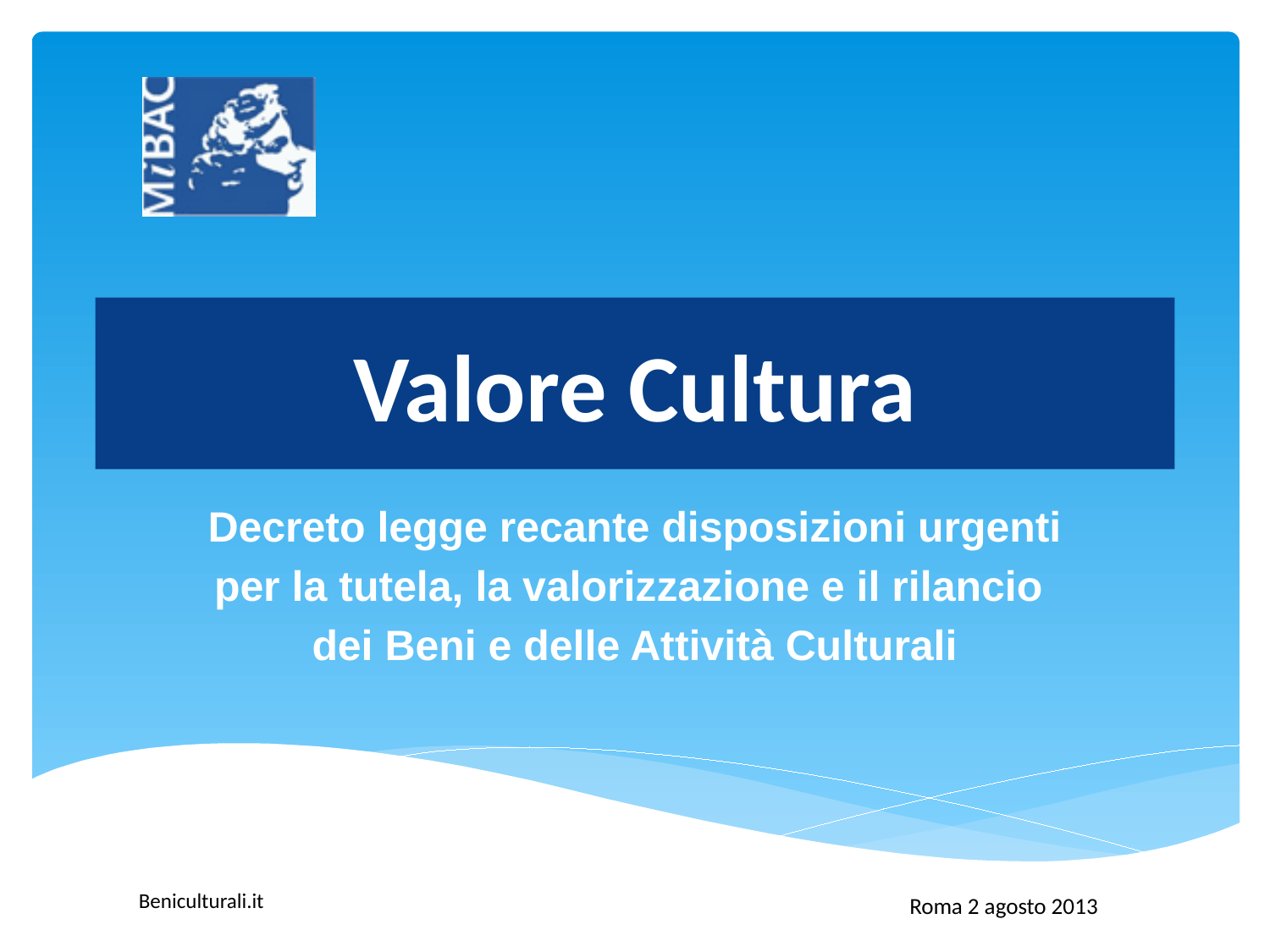

# Valore Cultura
Decreto legge recante disposizioni urgenti
per la tutela, la valorizzazione e il rilancio
dei Beni e delle Attività Culturali
Roma 2 agosto 2013